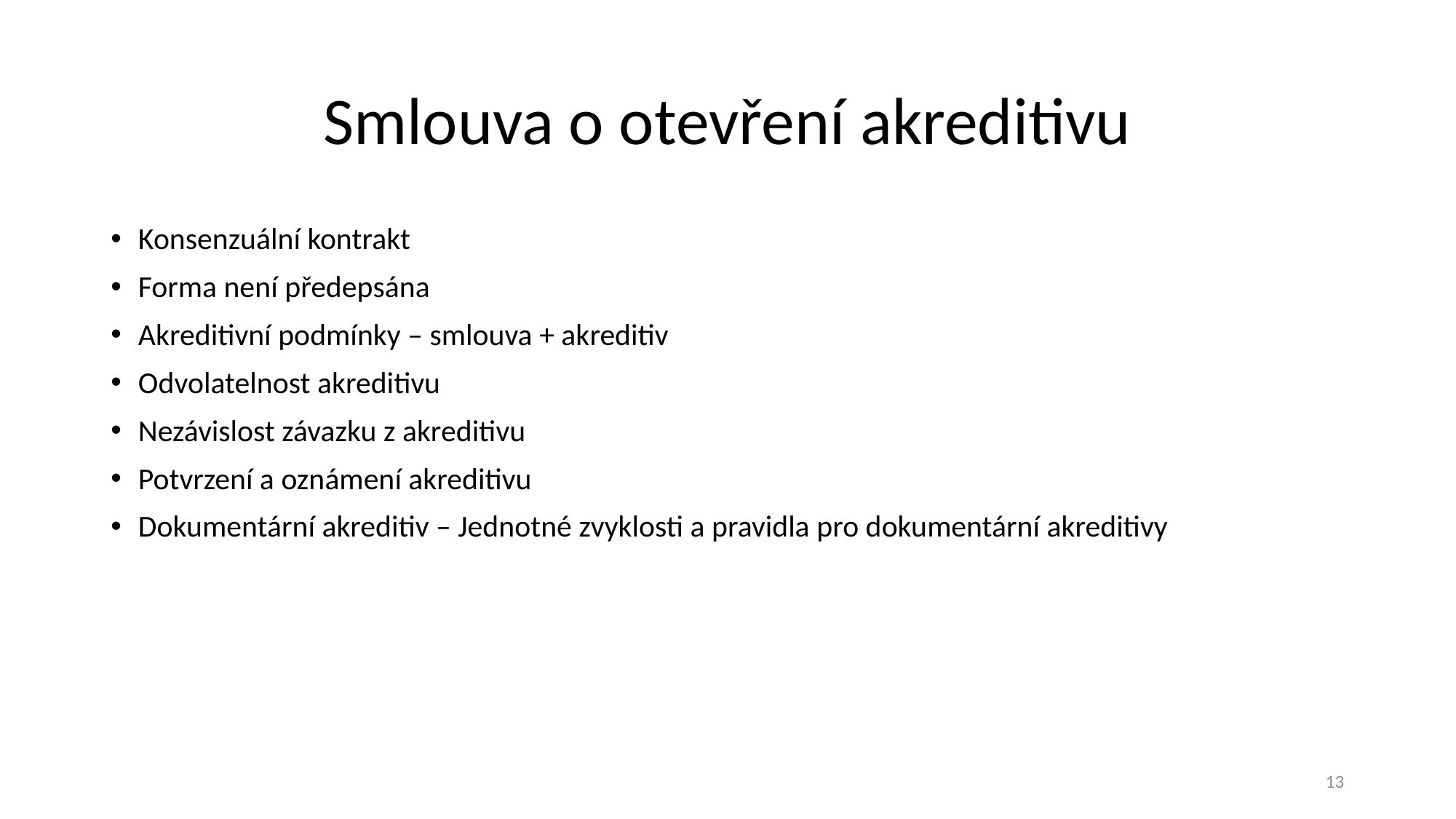

# Smlouva o otevření akreditivu
Konsenzuální kontrakt
Forma není předepsána
Akreditivní podmínky – smlouva + akreditiv
Odvolatelnost akreditivu
Nezávislost závazku z akreditivu
Potvrzení a oznámení akreditivu
Dokumentární akreditiv – Jednotné zvyklosti a pravidla pro dokumentární akreditivy

13